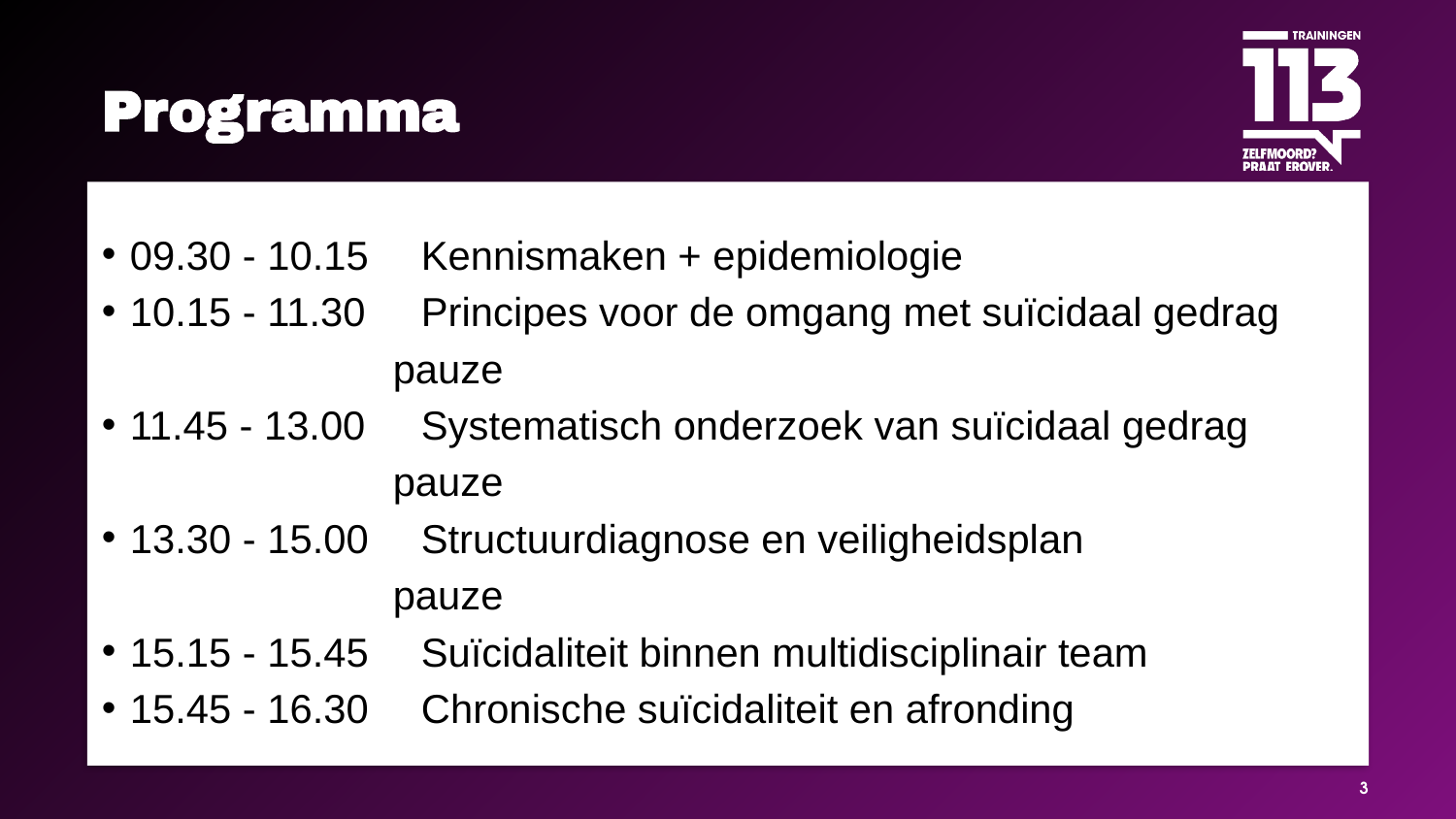

# Programma
09.30 - 10.15	Kennismaken + epidemiologie
10.15 - 11.30	Principes voor de omgang met suïcidaal gedrag
		pauze
11.45 - 13.00	Systematisch onderzoek van suïcidaal gedrag
		pauze
13.30 - 15.00	Structuurdiagnose en veiligheidsplan
		pauze
15.15 - 15.45	Suïcidaliteit binnen multidisciplinair team
15.45 - 16.30	Chronische suïcidaliteit en afronding